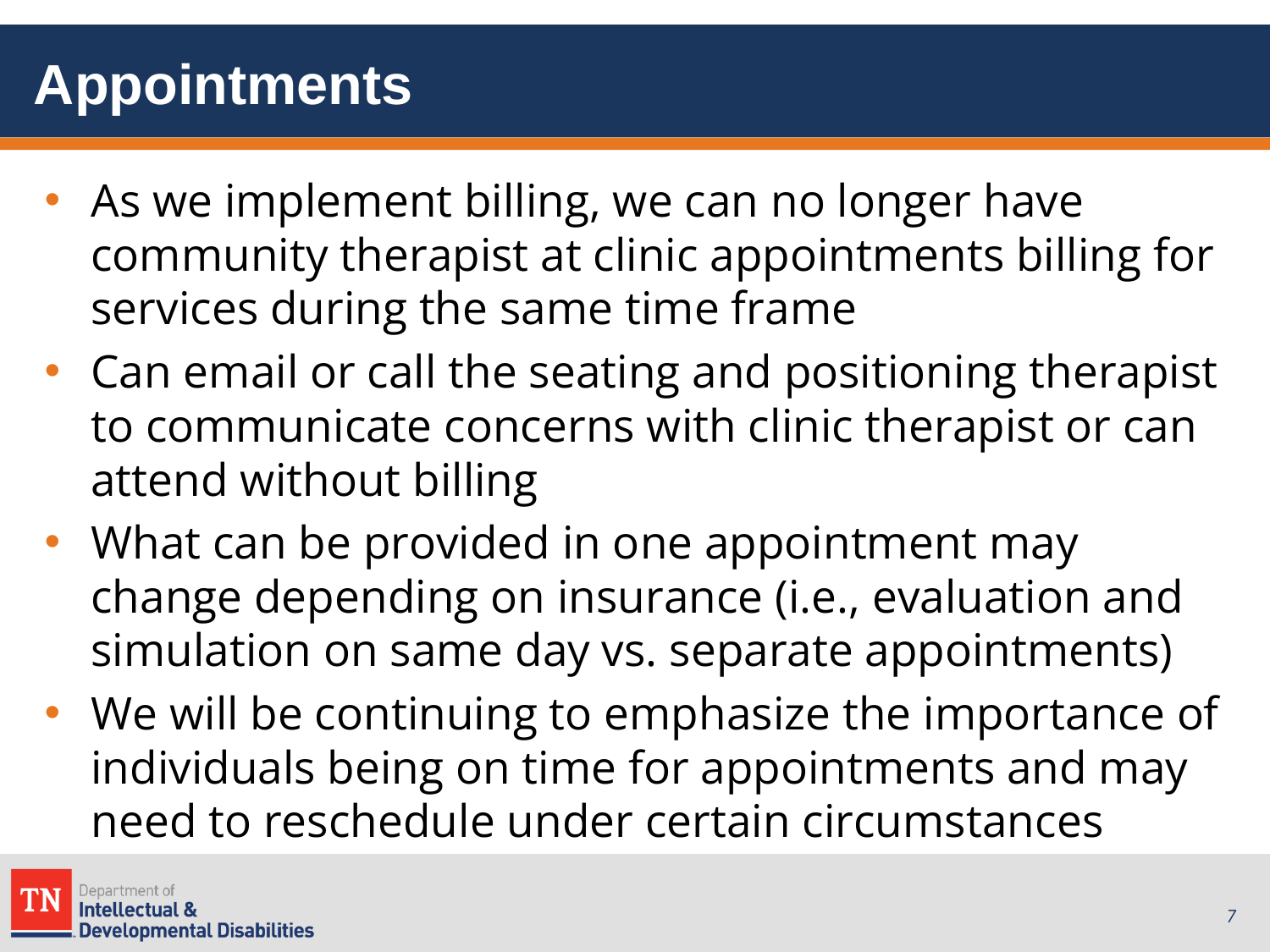

# Appointments
As we implement billing, we can no longer have community therapist at clinic appointments billing for services during the same time frame
Can email or call the seating and positioning therapist to communicate concerns with clinic therapist or can attend without billing
What can be provided in one appointment may change depending on insurance (i.e., evaluation and simulation on same day vs. separate appointments)
We will be continuing to emphasize the importance of individuals being on time for appointments and may need to reschedule under certain circumstances

7